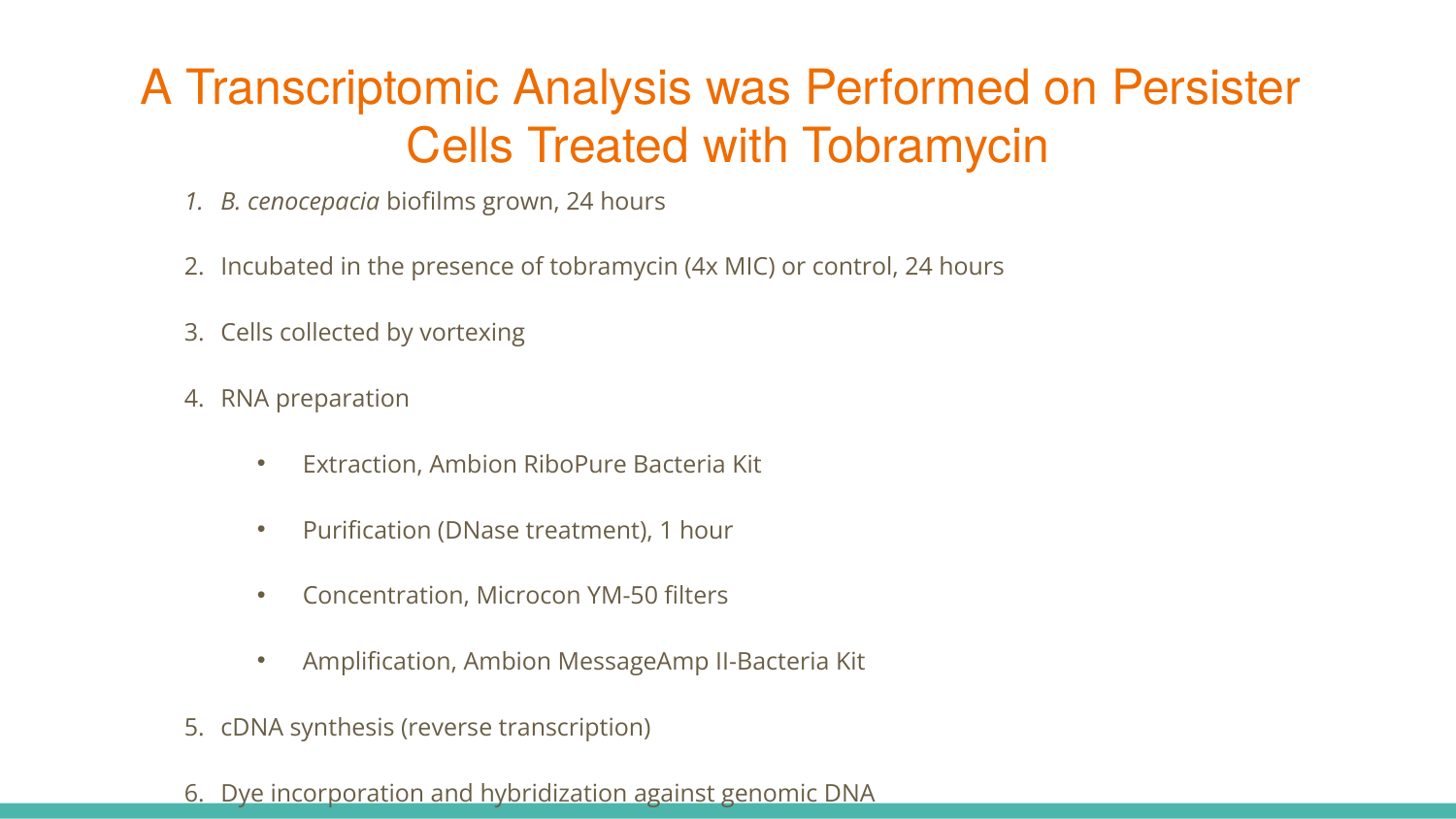

# A Transcriptomic Analysis was Performed on Persister
Cells Treated with Tobramycin
B. cenocepacia biofilms grown, 24 hours
Incubated in the presence of tobramycin (4x MIC) or control, 24 hours
Cells collected by vortexing
RNA preparation
Extraction, Ambion RiboPure Bacteria Kit
Purification (DNase treatment), 1 hour
Concentration, Microcon YM-50 filters
Amplification, Ambion MessageAmp II-Bacteria Kit
cDNA synthesis (reverse transcription)
Dye incorporation and hybridization against genomic DNA
Scanning, normalization, T-test